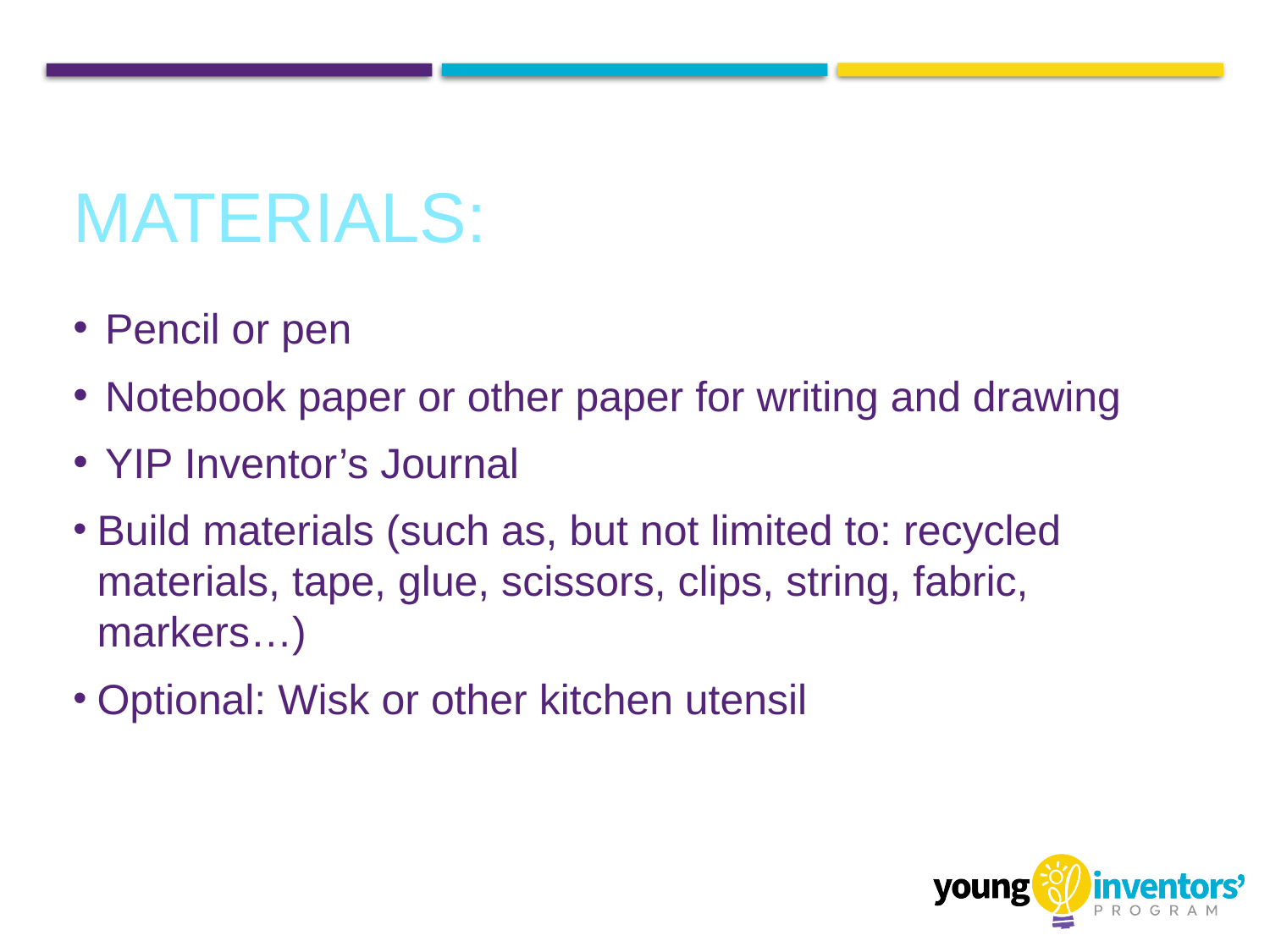

# MATERIALS:
Pencil or pen
Notebook paper or other paper for writing and drawing
YIP Inventor’s Journal
Build materials (such as, but not limited to: recycled materials, tape, glue, scissors, clips, string, fabric, markers…)
Optional: Wisk or other kitchen utensil